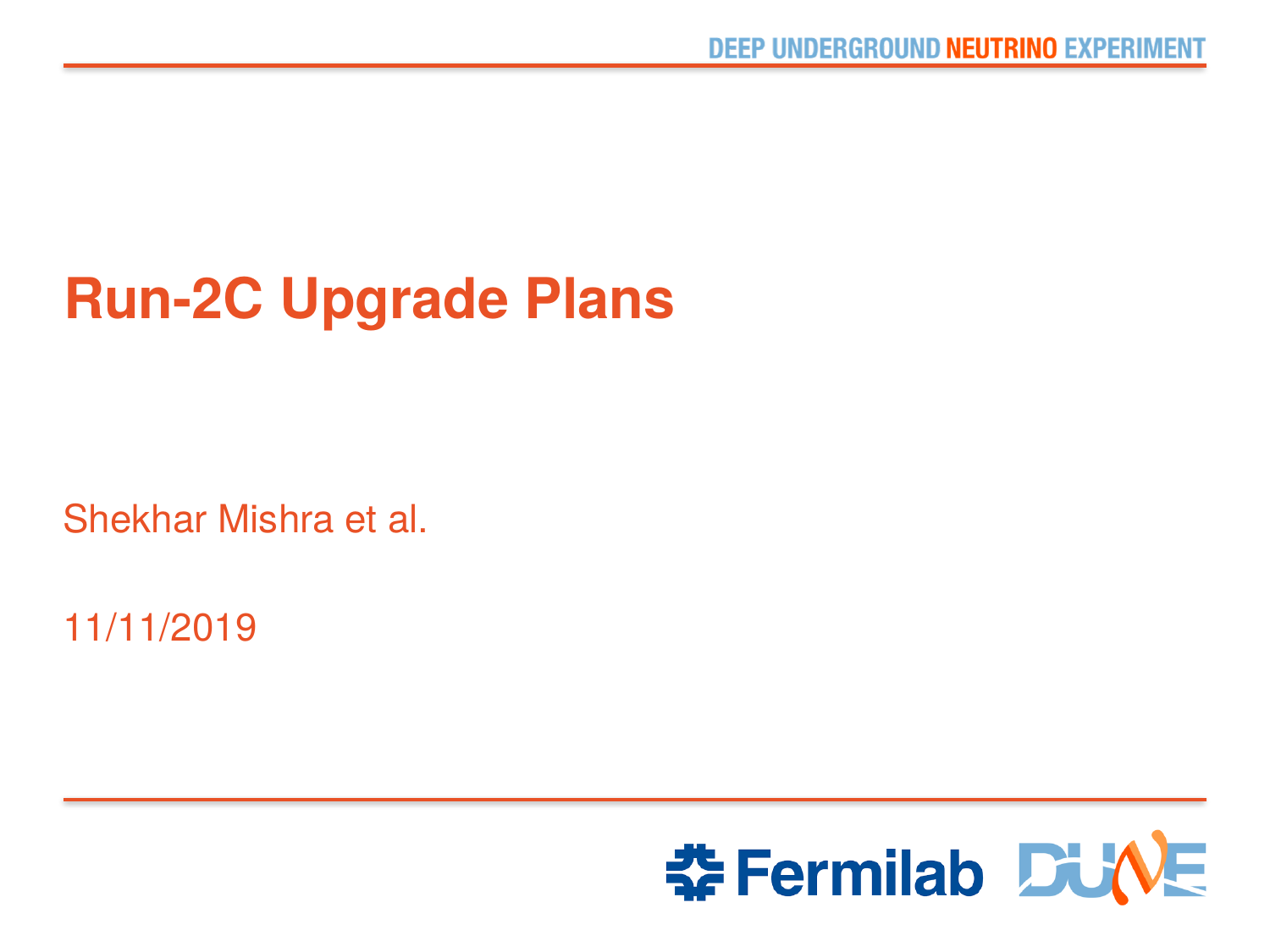

# Run-2C Upgrade Plans
Shekhar Mishra et al.

11/11/2019